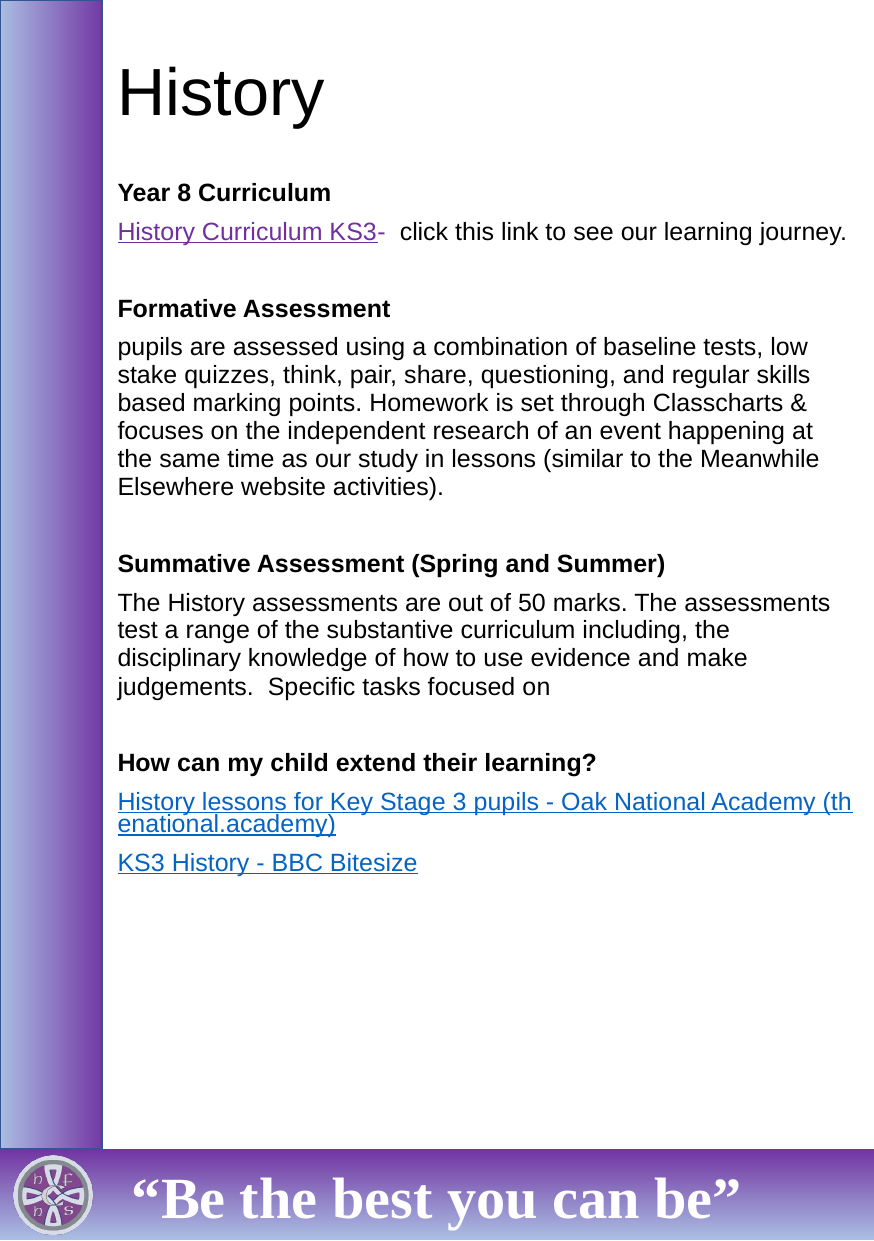

# History
Year 8 Curriculum
History Curriculum KS3-  click this link to see our learning journey.

Formative Assessment
pupils are assessed using a combination of baseline tests, low stake quizzes, think, pair, share, questioning, and regular skills based marking points. Homework is set through Classcharts & focuses on the independent research of an event happening at the same time as our study in lessons (similar to the Meanwhile Elsewhere website activities).

Summative Assessment (Spring and Summer)
The History assessments are out of 50 marks. The assessments test a range of the substantive curriculum including, the disciplinary knowledge of how to use evidence and make judgements.  Specific tasks focused on

How can my child extend their learning?
History lessons for Key Stage 3 pupils - Oak National Academy (thenational.academy)
KS3 History - BBC Bitesize